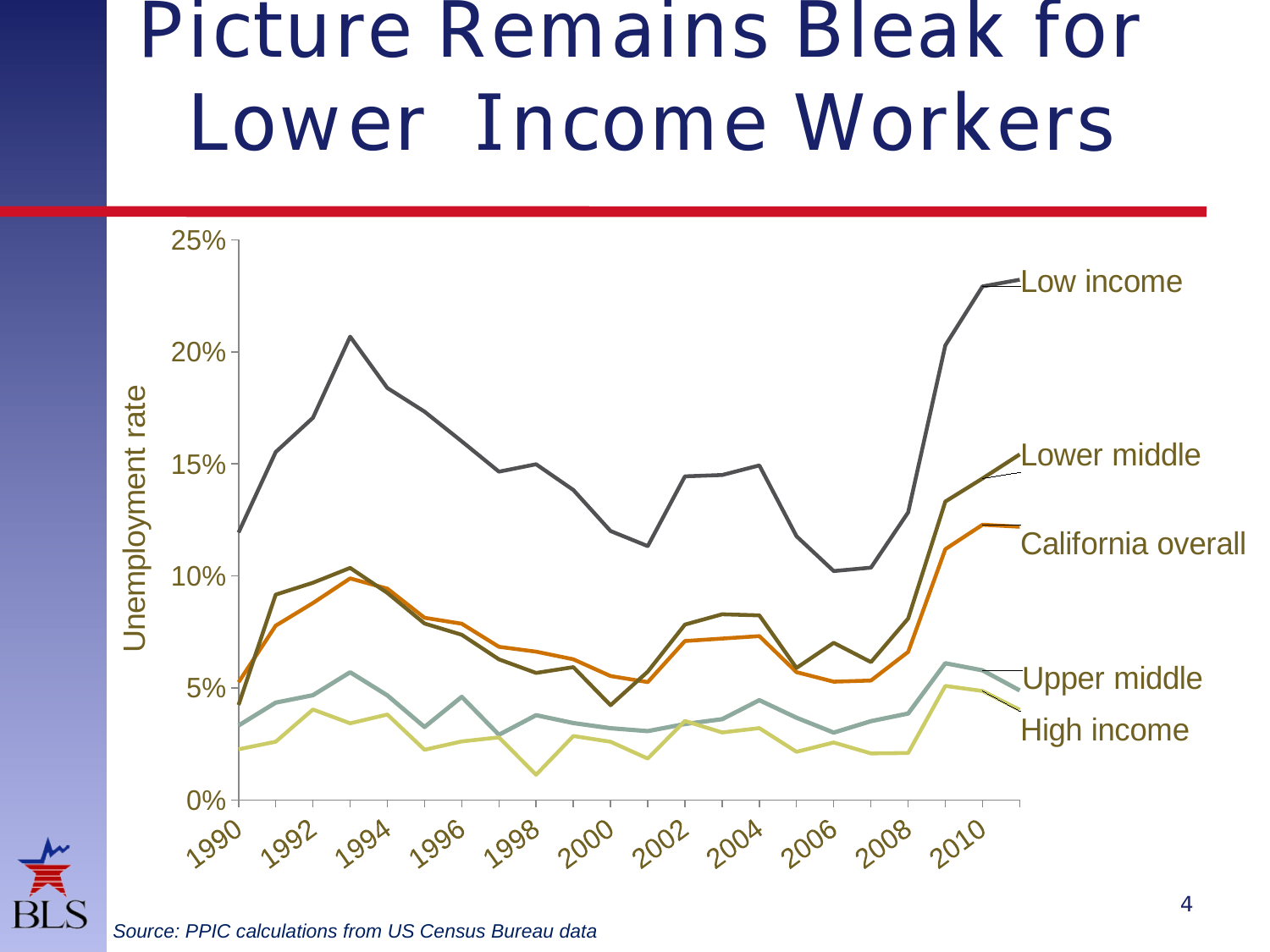

# Picture Remains Bleak for Lower  Income Workers

### Chart

| Category | All Classes | Low Income | Lower Middle  | Upper Middle  | High Income |
|---|---|---|---|---|---|
| 1990 | 0.052536439700000055 | 0.1193749781 | 0.042416636400000096 | 0.0332215232 | 0.022594083299999998 |
| 1991 | 0.07777639090000012 | 0.15529858800000024 | 0.0916231425000001 | 0.0434423202 | 0.025992429099999978 |
| 1992 | 0.087881925 | 0.17058105150000014 | 0.09693782670000009 | 0.04674950949999992 | 0.04038539680000004 |
| 1993 | 0.09887998540000002 | 0.20681948920000023 | 0.10356367410000007 | 0.05700054329999998 | 0.03420207700000001 |
| 1994 | 0.09431358919999998 | 0.1838760618 | 0.0924001617 | 0.04666438949999995 | 0.0381190375 |
| 1995 | 0.0813092615 | 0.1733208843 | 0.0787340327 | 0.03255925040000004 | 0.02239377440000002 |
| 1996 | 0.0786453919 | 0.16008567719999997 | 0.0737335302 | 0.0460236751 | 0.026134340200000012 |
| 1997 | 0.0683547739 | 0.14654977750000017 | 0.0627465775 | 0.0290947686 | 0.027933666000000024 |
| 1998 | 0.06619070559999997 | 0.1498417579 | 0.05668730379999993 | 0.03783466080000004 | 0.0112364873 |
| 1999 | 0.06277283440000007 | 0.1383513602 | 0.05928032710000002 | 0.034318159599999995 | 0.028544983799999993 |
| 2000 | 0.055312583600000055 | 0.1200575495 | 0.042274134099999985 | 0.03201364270000004 | 0.025963791099999998 |
| 2001 | 0.0525988903 | 0.11332177250000007 | 0.0572582579 | 0.030727164799999998 | 0.0184550316 |
| 2002 | 0.0709425531 | 0.14444959940000024 | 0.07827817939999993 | 0.0338885757 | 0.03528136350000005 |
| 2003 | 0.07203783530000002 | 0.1450482800000003 | 0.082875351 | 0.0360586435 | 0.030130310500000042 |
| 2004 | 0.07313292940000003 | 0.14932831350000014 | 0.08237854940000001 | 0.04453447840000002 | 0.0320524954 |
| 2005 | 0.057043419900000045 | 0.1177258265000001 | 0.0589185539 | 0.036701990800000035 | 0.02148491920000001 |
| 2006 | 0.052778214400000044 | 0.1021575582 | 0.0701254103 | 0.0300475804 | 0.025637911200000023 |
| 2007 | 0.05330362740000007 | 0.103681831 | 0.06152965539999994 | 0.0351551043 | 0.02077382530000001 |
| 2008 | 0.06607087579999991 | 0.12837414929999988 | 0.08095253190000001 | 0.038565348900000004 | 0.020962650299999983 |
| 2009 | 0.1119550778 | 0.20293400280000023 | 0.1332082652 | 0.06102077959999995 | 0.05088258080000007 |
| 2010 | 0.12285853209999995 | 0.22921974900000014 | 0.1435113301000003 | 0.057850677100000046 | 0.048628493299999985 |
| 2011 | 0.1219518703 | 0.23220558240000014 | 0.15425842680000018 | 0.048886631500000076 | 0.04019504 |
4
Source: PPIC calculations from US Census Bureau data